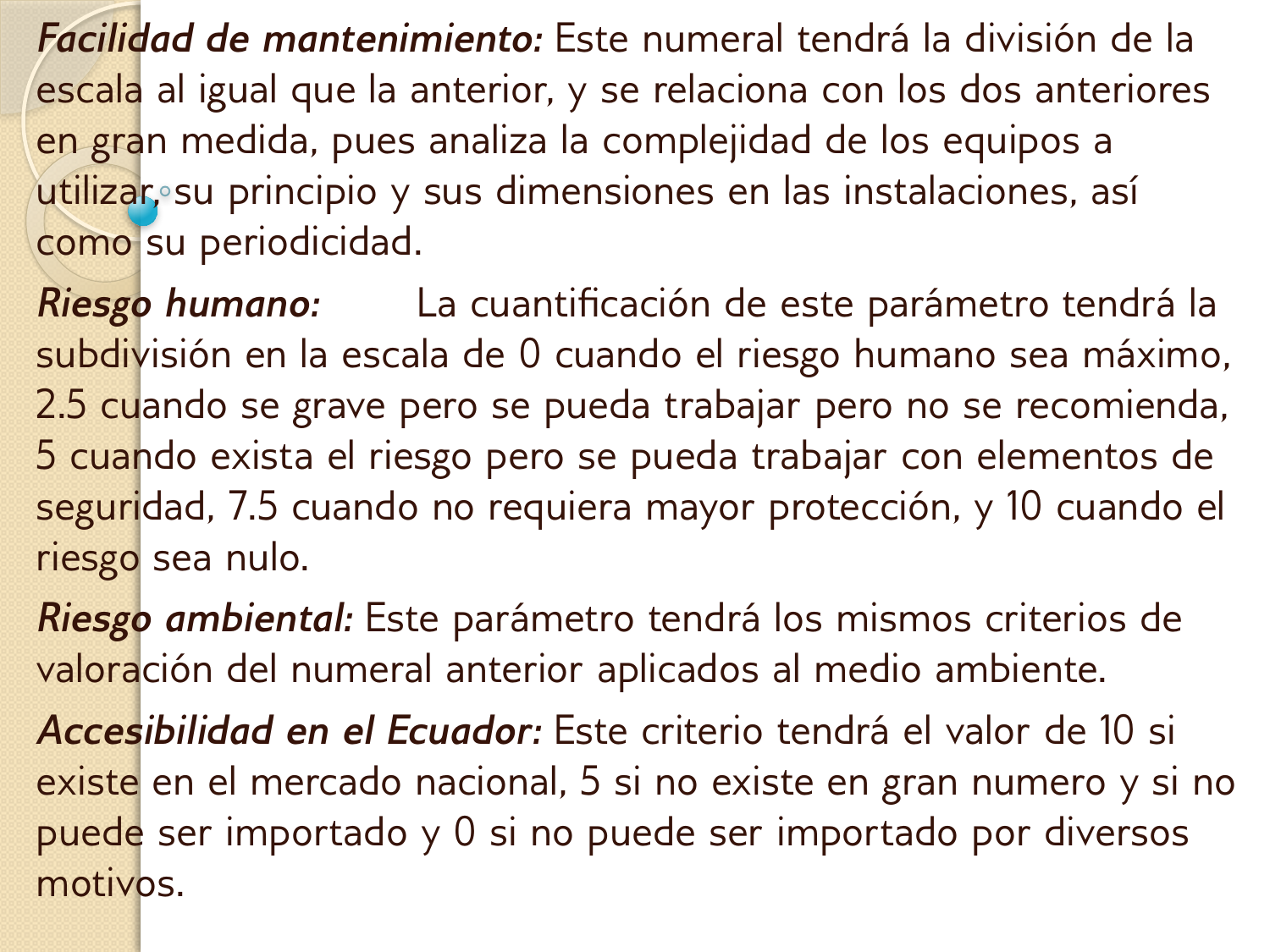

Facilidad de mantenimiento: Este numeral tendrá la división de la escala al igual que la anterior, y se relaciona con los dos anteriores en gran medida, pues analiza la complejidad de los equipos a utilizar, su principio y sus dimensiones en las instalaciones, así como su periodicidad.
Riesgo humano: 	La cuantificación de este parámetro tendrá la subdivisión en la escala de 0 cuando el riesgo humano sea máximo, 2.5 cuando se grave pero se pueda trabajar pero no se recomienda, 5 cuando exista el riesgo pero se pueda trabajar con elementos de seguridad, 7.5 cuando no requiera mayor protección, y 10 cuando el riesgo sea nulo.
Riesgo ambiental: Este parámetro tendrá los mismos criterios de valoración del numeral anterior aplicados al medio ambiente.
Accesibilidad en el Ecuador: Este criterio tendrá el valor de 10 si existe en el mercado nacional, 5 si no existe en gran numero y si no puede ser importado y 0 si no puede ser importado por diversos motivos.